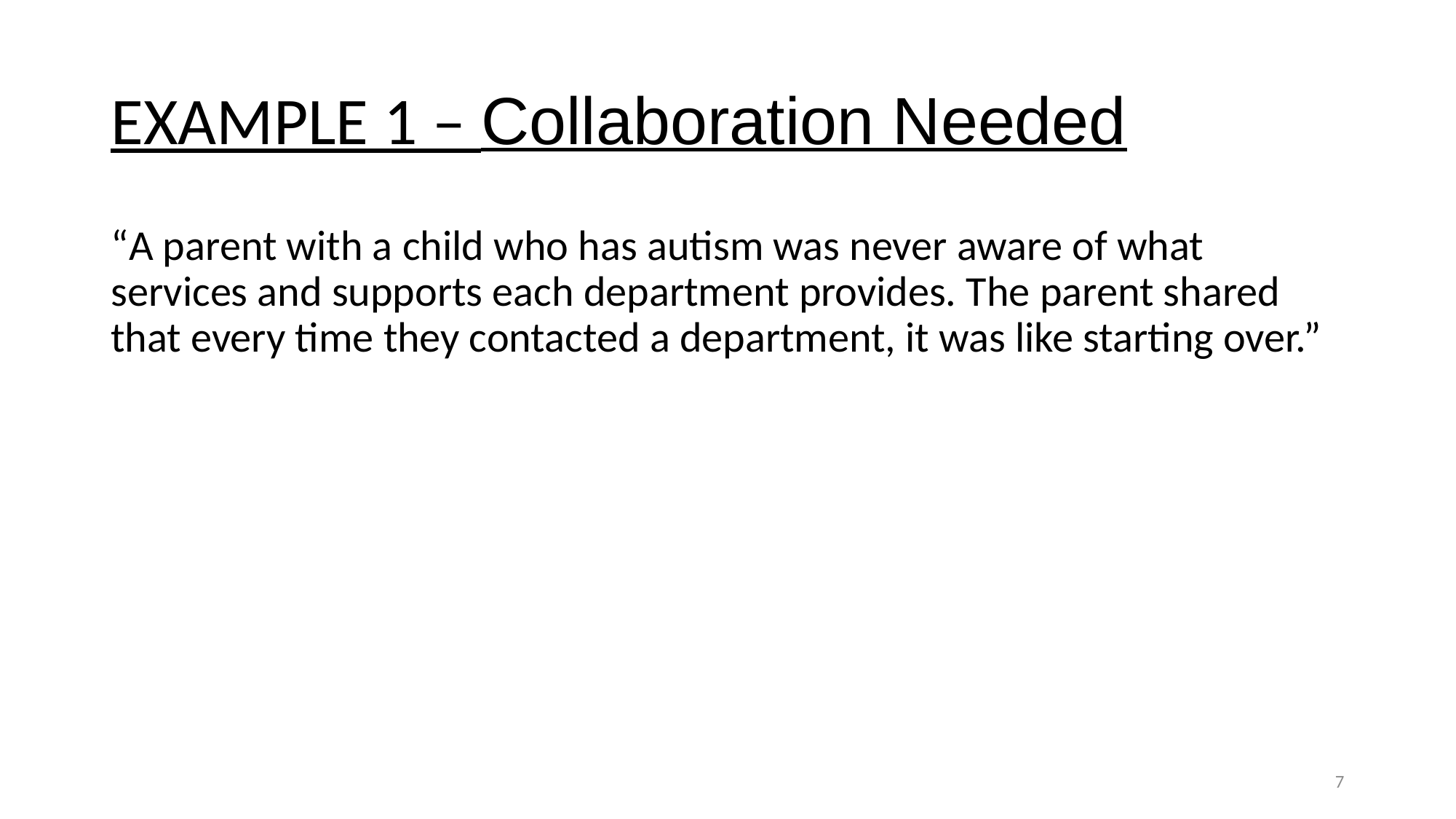

# EXAMPLE 1 – Collaboration Needed
“A parent with a child who has autism was never aware of what services and supports each department provides. The parent shared that every time they contacted a department, it was like starting over.”
7